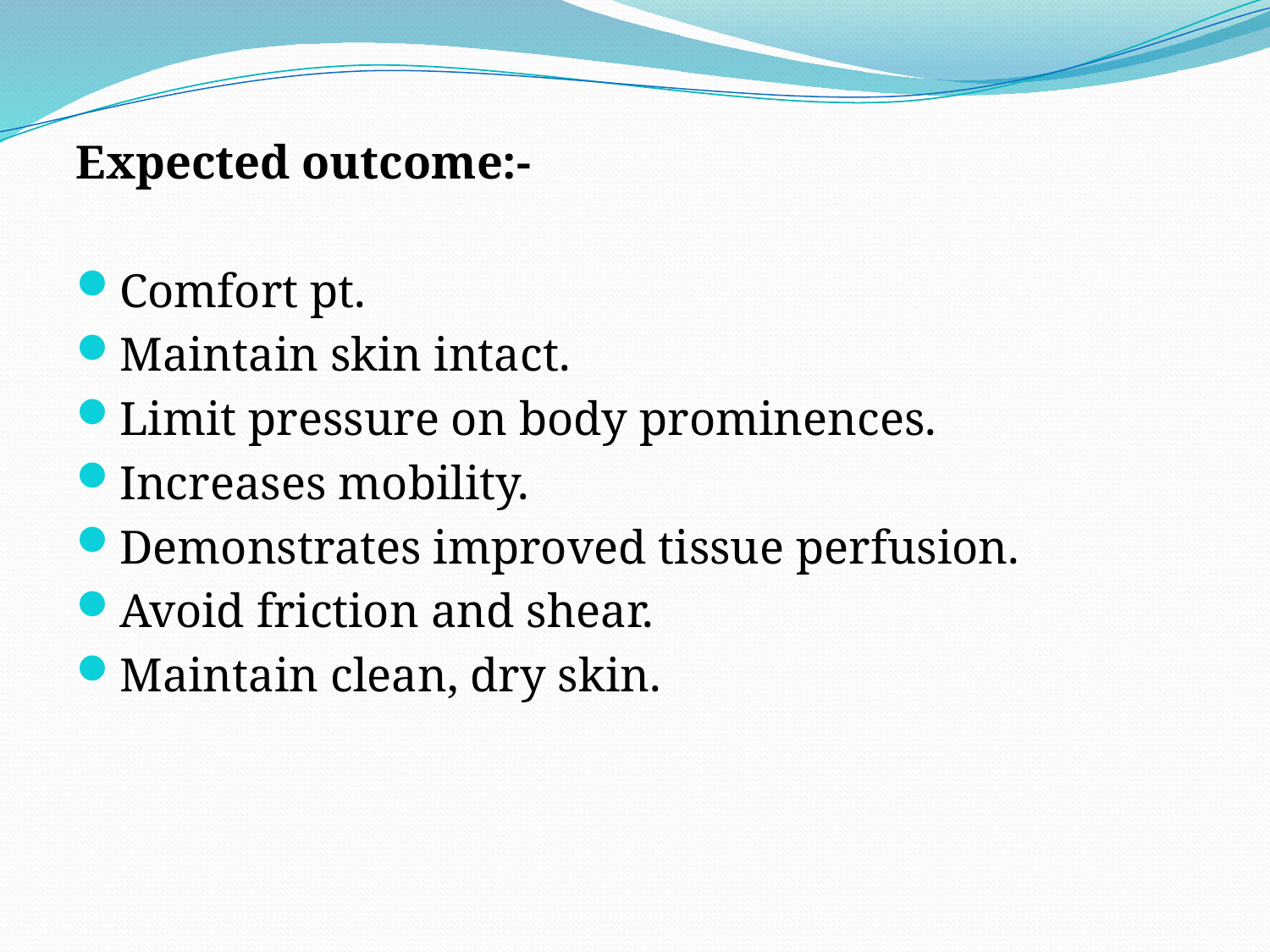

Expected outcome:-

Comfort pt.
Maintain skin intact.
Limit pressure on body prominences.
Increases mobility.
Demonstrates improved tissue perfusion.
Avoid friction and shear.
Maintain clean, dry skin.